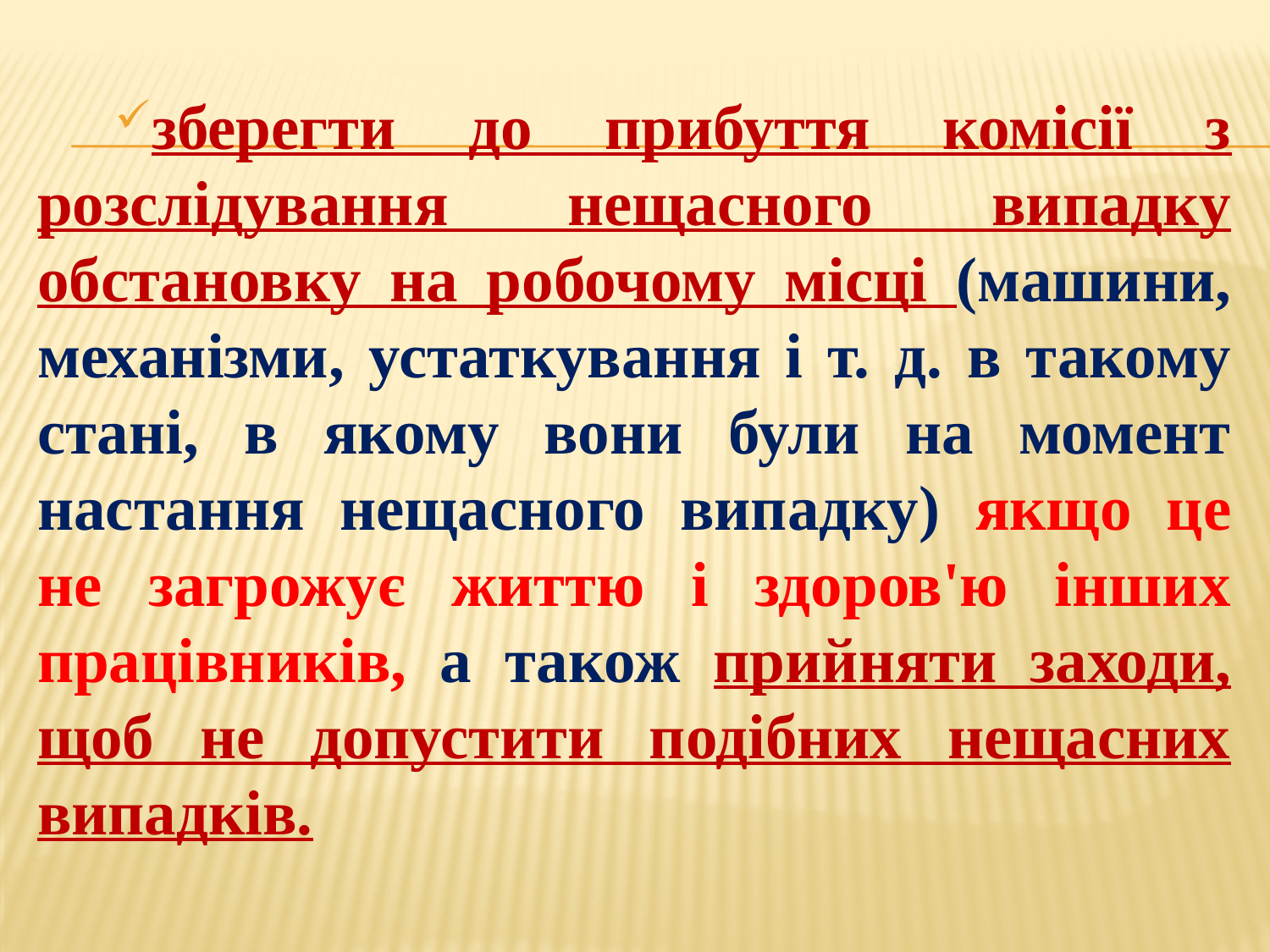

зберегти до прибуття комісії з розслідування нещасного випадку обстановку на робочому місці (машини, механізми, устаткування і т. д. в такому стані, в якому вони були на момент настання нещасного випадку) якщо це не загрожує життю і здоров'ю інших працівників, а також прийняти заходи, щоб не допустити подібних нещасних випадків.